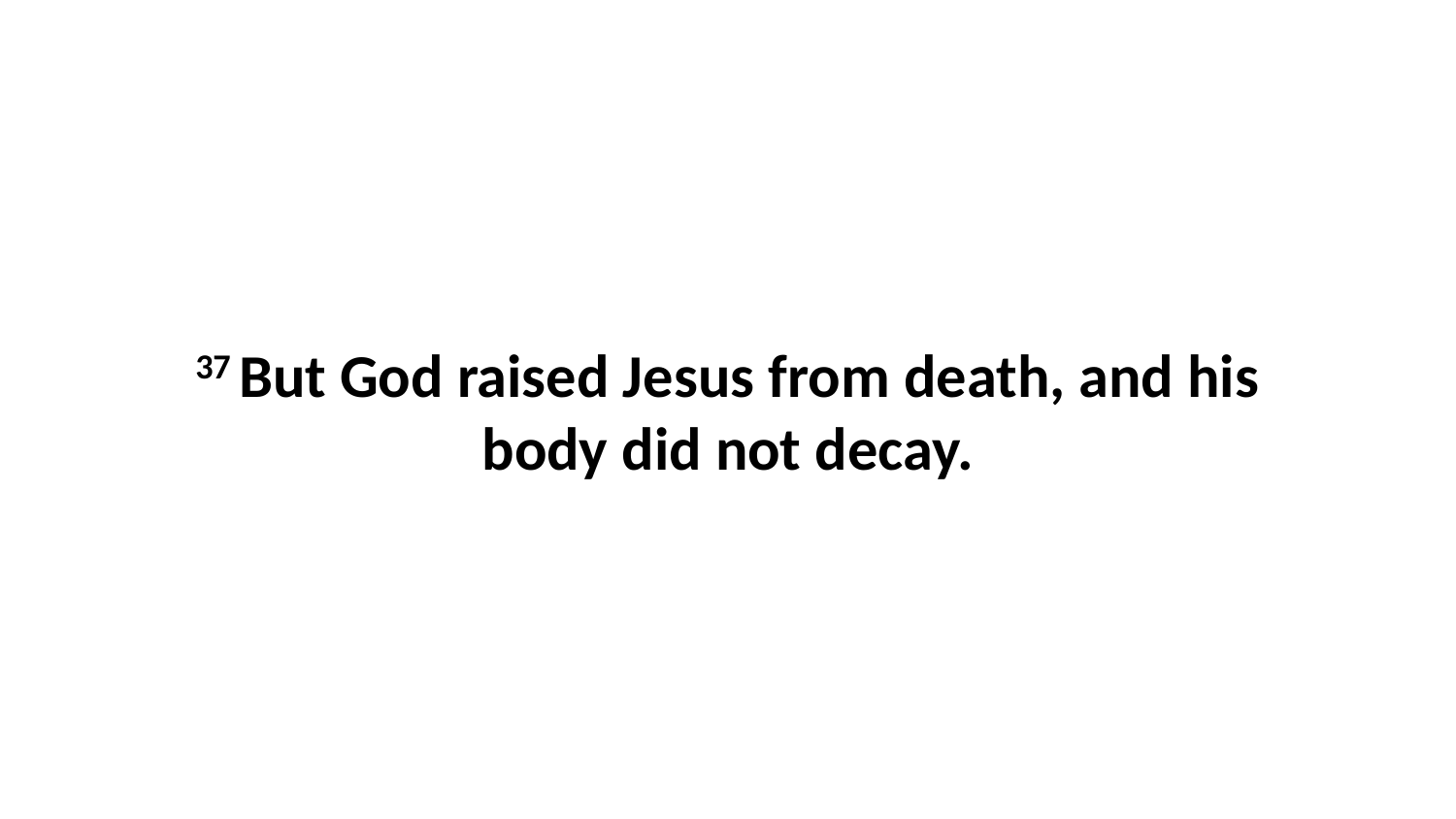

37 But God raised Jesus from death, and his body did not decay.